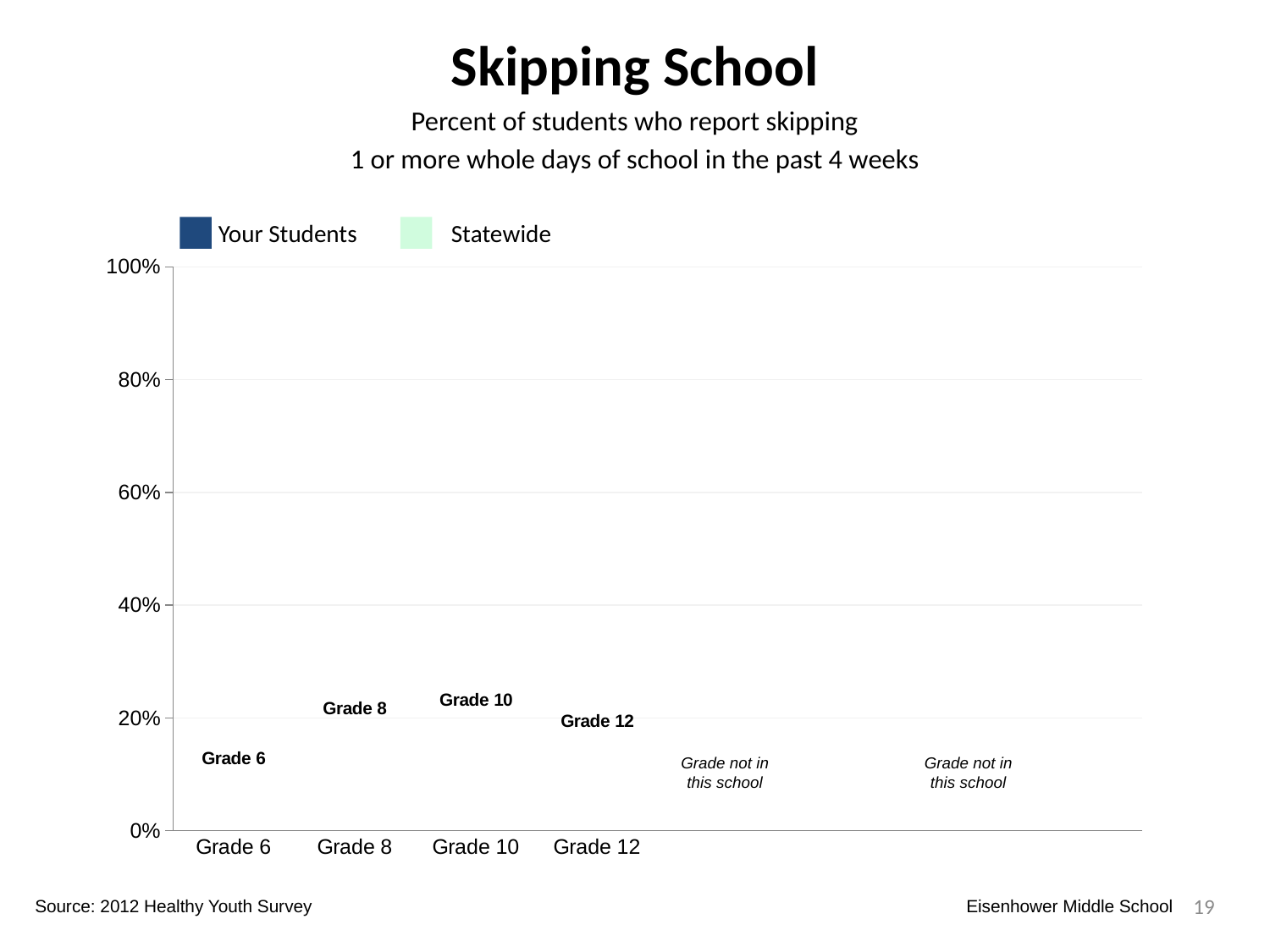

Skipping School
Percent of students who report skipping
1 or more whole days of school in the past 4 weeks
Your Students
Statewide

### Chart

| Category | Your Students | Statewide | Dummy Bars |
|---|---|---|---|
| Grade 6 | 0.06967213114754098 | 0.1733055521509989 | 0.10184286101721728 |
| Grade 8 | 0.14393939393939395 | 0.15137883825542733 | 0.18979619373769777 |
| Grade 10 | 0.0 | 0.0 | 0.20461094552670667 |
| Grade 12 | 0.0 | 0.0 | 0.1671307623775487 |

Grade not in this school
Grade not in this school
19
Source: 2012 Healthy Youth Survey
Eisenhower Middle School